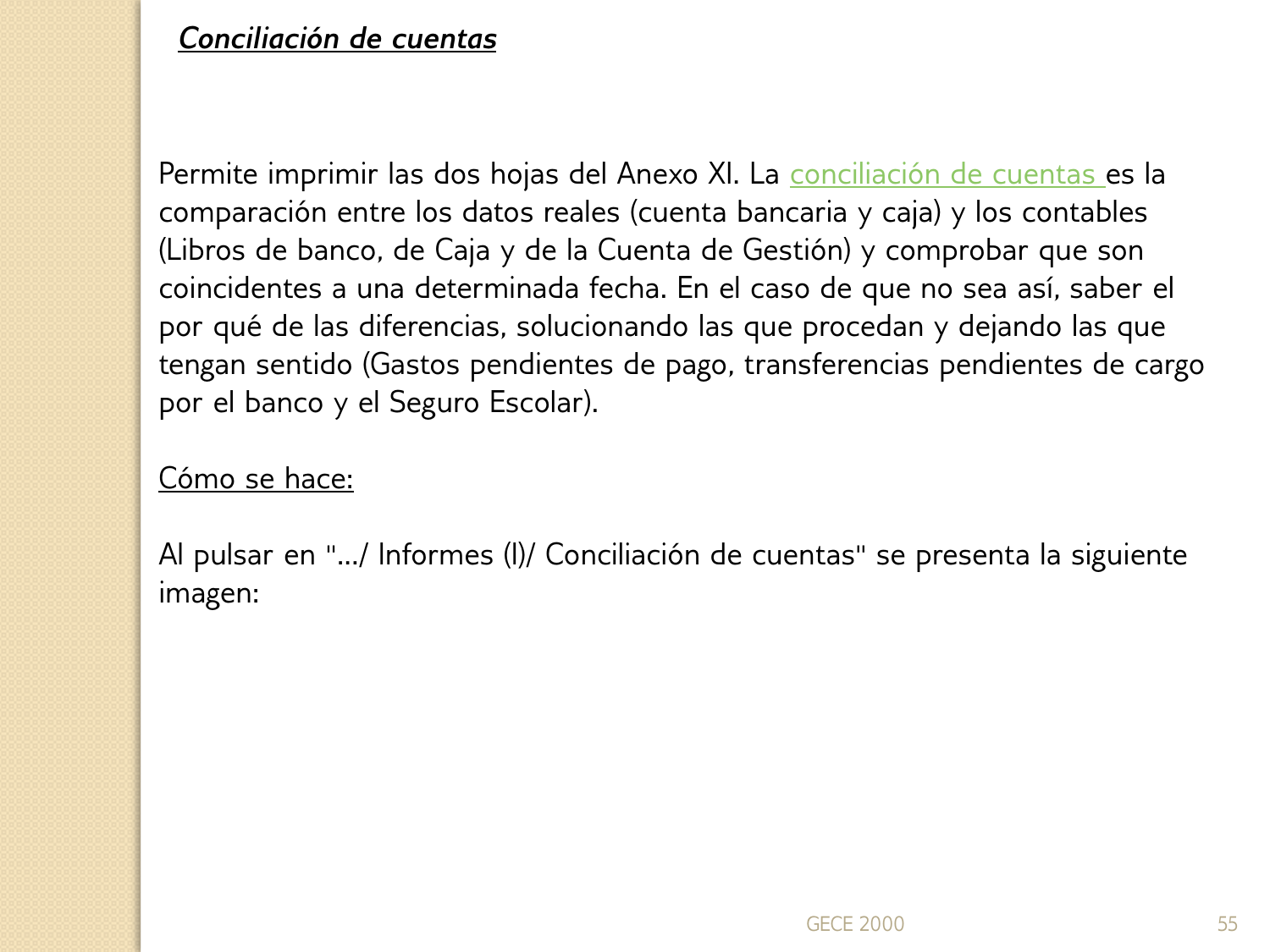

Conciliación de cuentas
Permite imprimir las dos hojas del Anexo XI. La conciliación de cuentas es la comparación entre los datos reales (cuenta bancaria y caja) y los contables (Libros de banco, de Caja y de la Cuenta de Gestión) y comprobar que son coincidentes a una determinada fecha. En el caso de que no sea así, saber el por qué de las diferencias, solucionando las que procedan y dejando las que tengan sentido (Gastos pendientes de pago, transferencias pendientes de cargo por el banco y el Seguro Escolar).

Cómo se hace:

Al pulsar en ".../ Informes (I)/ Conciliación de cuentas" se presenta la siguiente imagen:
GECE 2000
55